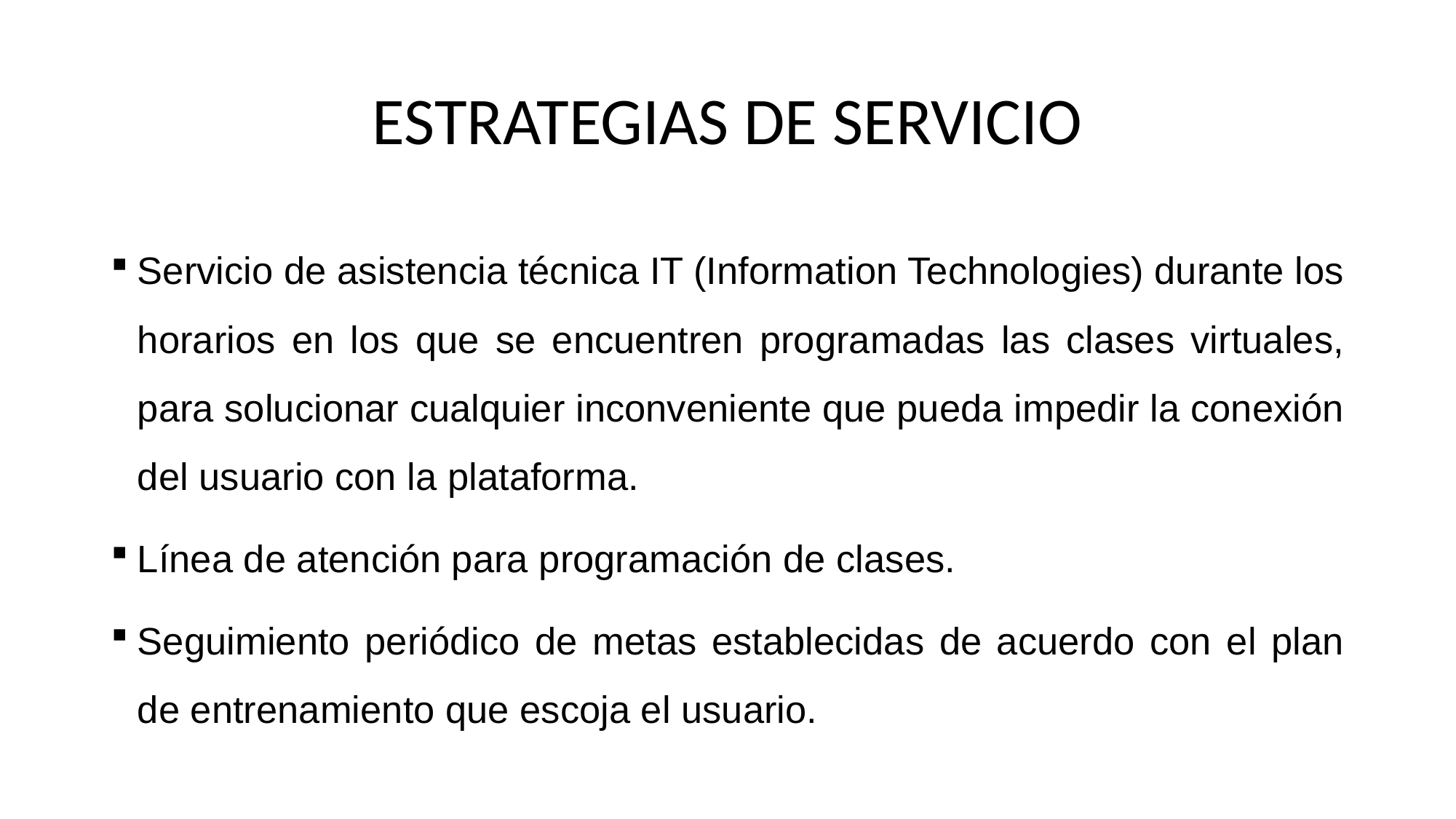

# ESTRATEGIAS DE SERVICIO
Servicio de asistencia técnica IT (Information Technologies) durante los horarios en los que se encuentren programadas las clases virtuales, para solucionar cualquier inconveniente que pueda impedir la conexión del usuario con la plataforma.
Línea de atención para programación de clases.
Seguimiento periódico de metas establecidas de acuerdo con el plan de entrenamiento que escoja el usuario.